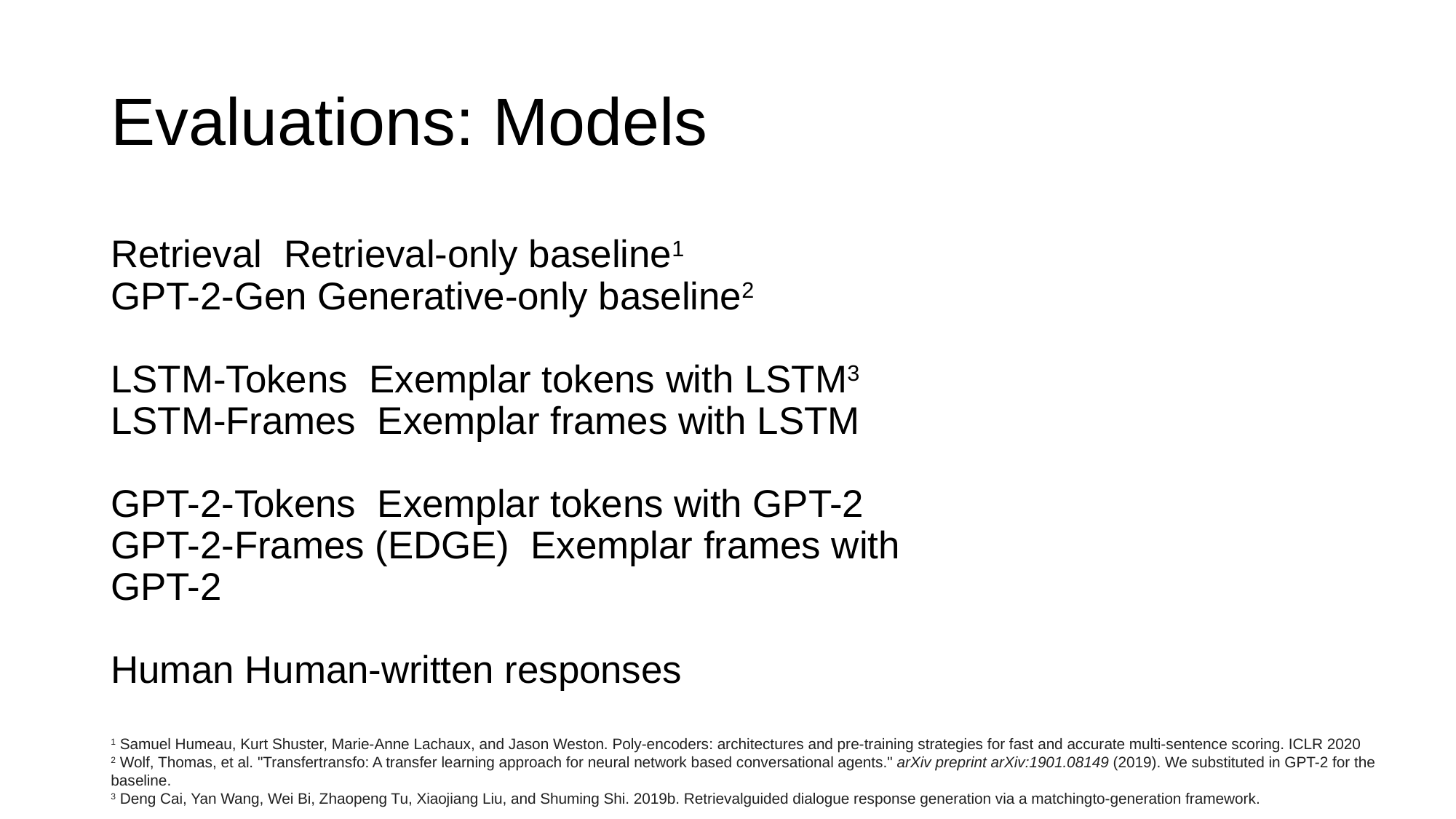

# Evaluations: Models
Retrieval  Retrieval-only baseline1
GPT-2-Gen Generative-only baseline2
LSTM-Tokens  Exemplar tokens with LSTM3
LSTM-Frames  Exemplar frames with LSTM

GPT-2-Tokens  Exemplar tokens with GPT-2
GPT-2-Frames (EDGE)  Exemplar frames with GPT-2

Human Human-written responses
1 Samuel Humeau, Kurt Shuster, Marie-Anne Lachaux, and Jason Weston. Poly-encoders: architectures and pre-training strategies for fast and accurate multi-sentence scoring. ICLR 2020
2 Wolf, Thomas, et al. "Transfertransfo: A transfer learning approach for neural network based conversational agents." arXiv preprint arXiv:1901.08149 (2019). We substituted in GPT-2 for the baseline.
3 Deng Cai, Yan Wang, Wei Bi, Zhaopeng Tu, Xiaojiang Liu, and Shuming Shi. 2019b. Retrievalguided dialogue response generation via a matchingto-generation framework.

1 Samuel Humeau, Kurt Shuster, Marie-Anne Lachaux, and Jason Weston. Poly-encoders: architectures and pre-training strategies for fast and accurate multi-sentence scoring. ICLR 2020
2 Wolf, Thomas, et al. "Transfertransfo: A transfer learning approach for neural network based conversational agents." arXiv preprint arXiv:1901.08149 (2019).
3 Samuel Humeau, Kurt Shuster, Marie-Anne Lachaux, and Jason Weston. 2020. Poly-encoders: architectures and pre-training strategies for fast and accurate multi-sentence scoring.  EMNLP 2019